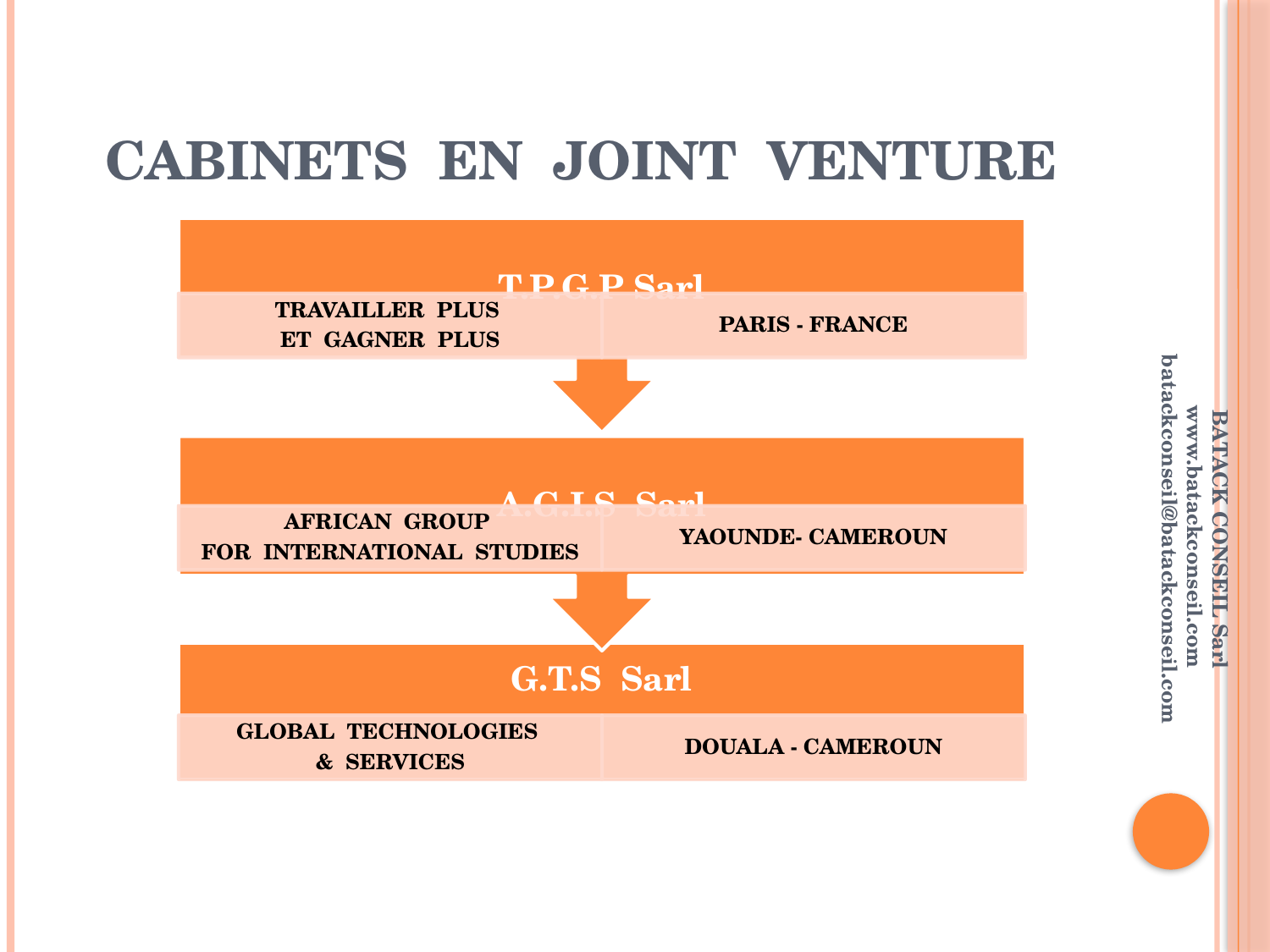

# Cabinets  en  joint  venture
G.T.S  Sarl
GLOBAL  TECHNOLOGIES
&  SERVICES
DOUALA - CAMEROUN
A.G.I.S  Sarl
AFRICAN  GROUP
FOR  INTERNATIONAL  STUDIES
YAOUNDE- CAMEROUN
T.P.G.P Sarl
TRAVAILLER  PLUS
ET  GAGNER  PLUS
PARIS - FRANCE
BATACK CONSEIL Sarl www.batackconseil.com  batackconseil@batackconseil.com